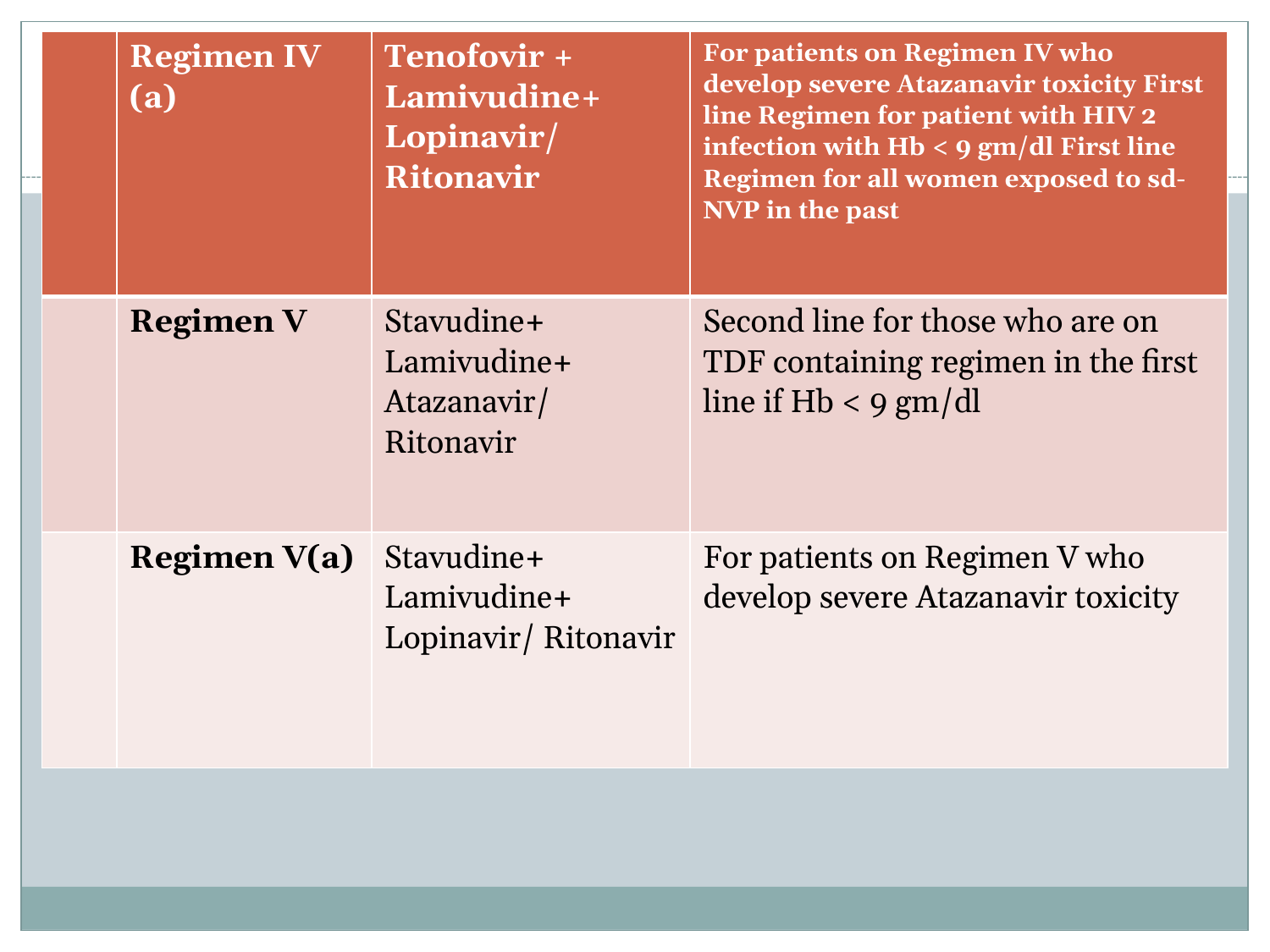

|  | Regimen IV (a) | Tenofovir + Lamivudine+ Lopinavir/ Ritonavir | For patients on Regimen IV who develop severe Atazanavir toxicity First line Regimen for patient with HIV 2 infection with Hb < 9 gm/dl First line Regimen for all women exposed to sd-NVP in the past |
| --- | --- | --- | --- |
|  | Regimen V | Stavudine+ Lamivudine+ Atazanavir/ Ritonavir | Second line for those who are on TDF containing regimen in the first line if Hb < 9 gm/dl |
|  | Regimen V(a) | Stavudine+ Lamivudine+ Lopinavir/ Ritonavir | For patients on Regimen V who develop severe Atazanavir toxicity |